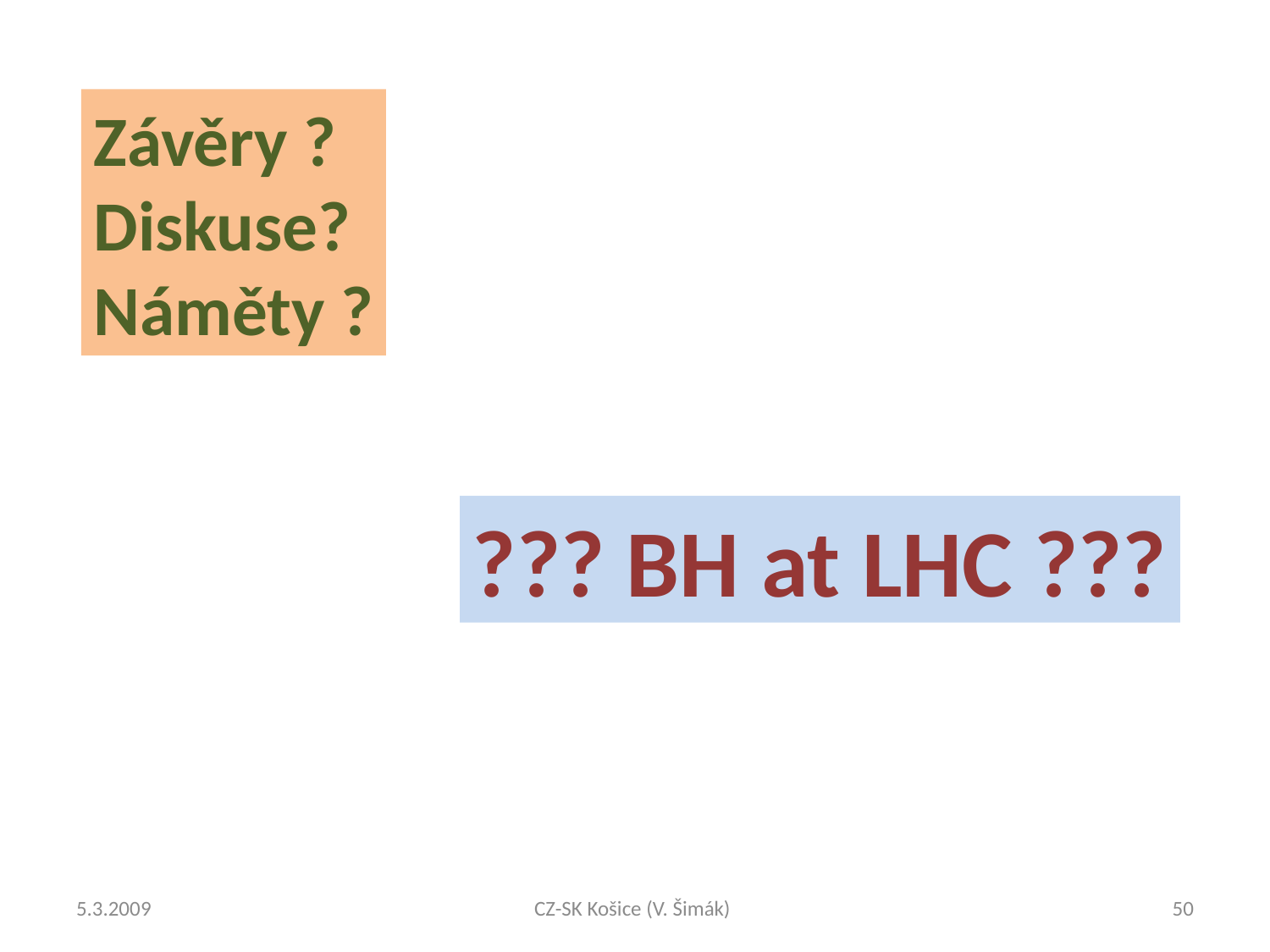

Závěry ?
Diskuse?
Náměty ?
??? BH at LHC ???
5.3.2009
CZ-SK Košice (V. Šimák)
50